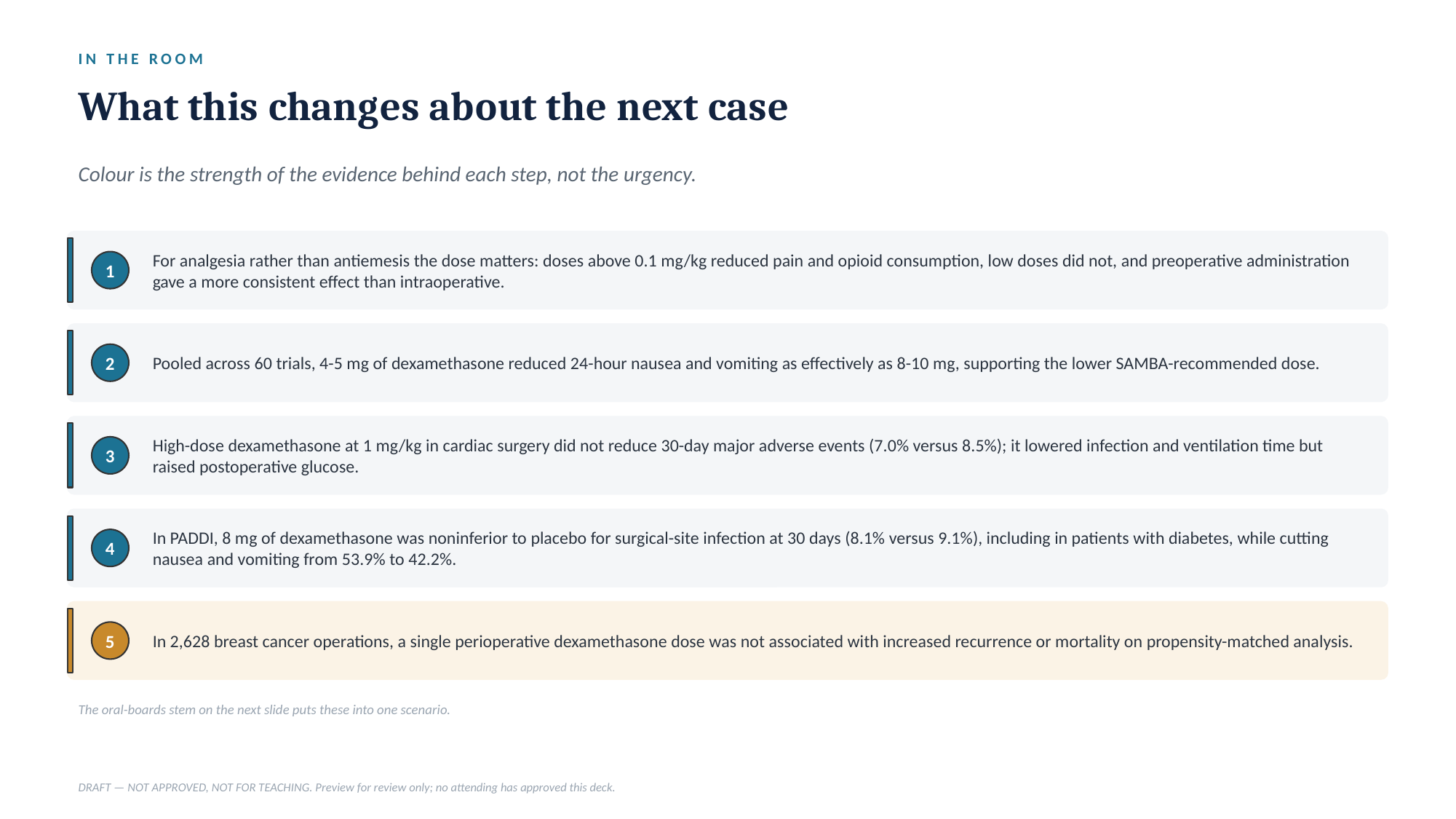

IN THE ROOM
What this changes about the next case
Colour is the strength of the evidence behind each step, not the urgency.

For analgesia rather than antiemesis the dose matters: doses above 0.1 mg/kg reduced pain and opioid consumption, low doses did not, and preoperative administration gave a more consistent effect than intraoperative.

1

Pooled across 60 trials, 4-5 mg of dexamethasone reduced 24-hour nausea and vomiting as effectively as 8-10 mg, supporting the lower SAMBA-recommended dose.

2

High-dose dexamethasone at 1 mg/kg in cardiac surgery did not reduce 30-day major adverse events (7.0% versus 8.5%); it lowered infection and ventilation time but raised postoperative glucose.

3

In PADDI, 8 mg of dexamethasone was noninferior to placebo for surgical-site infection at 30 days (8.1% versus 9.1%), including in patients with diabetes, while cutting nausea and vomiting from 53.9% to 42.2%.

4

In 2,628 breast cancer operations, a single perioperative dexamethasone dose was not associated with increased recurrence or mortality on propensity-matched analysis.

5
The oral-boards stem on the next slide puts these into one scenario.
DRAFT — NOT APPROVED, NOT FOR TEACHING. Preview for review only; no attending has approved this deck.